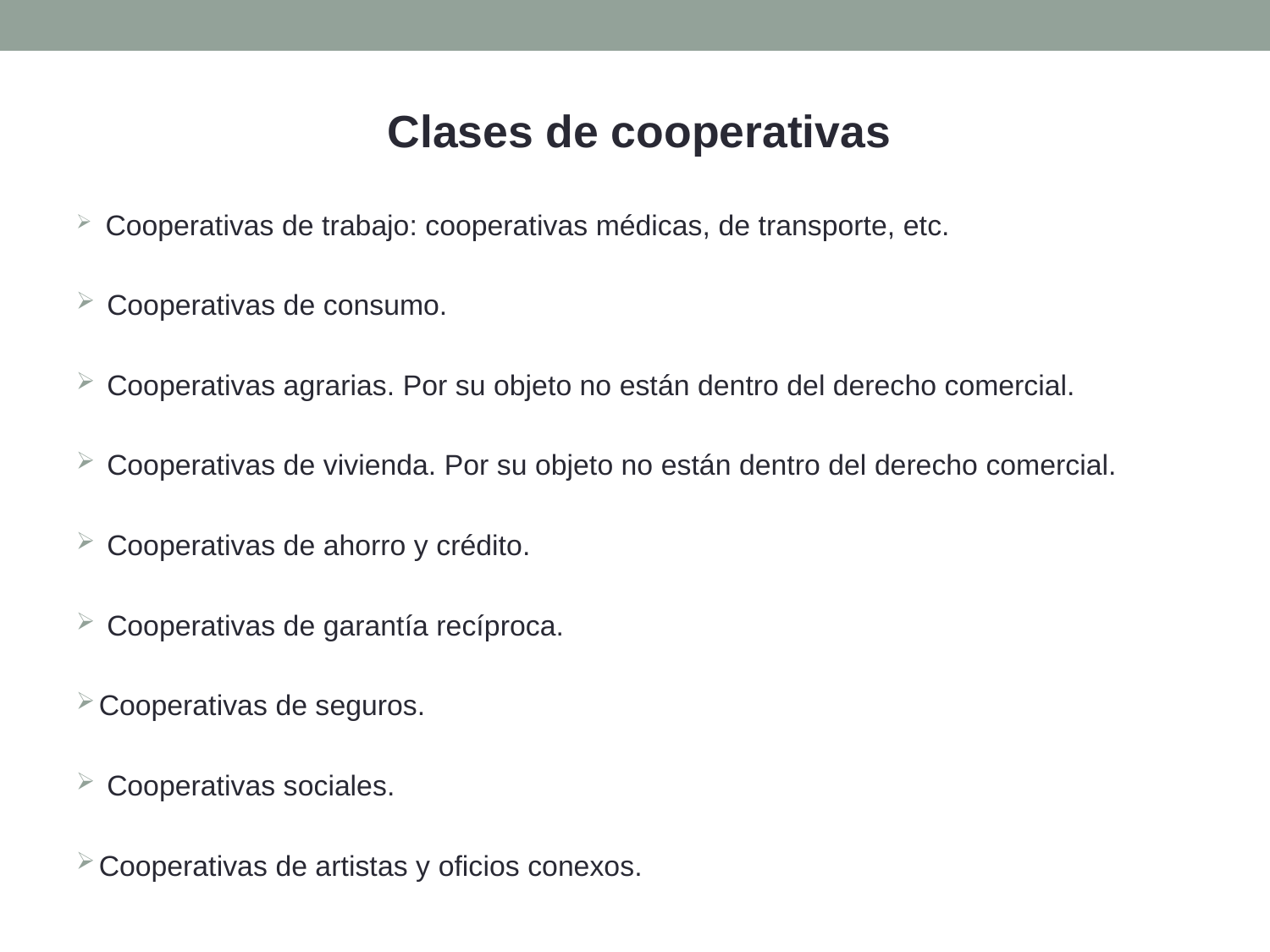

Clases de cooperativas

 Cooperativas de trabajo: cooperativas médicas, de transporte, etc.

 Cooperativas de consumo.

 Cooperativas agrarias. Por su objeto no están dentro del derecho comercial.

 Cooperativas de vivienda. Por su objeto no están dentro del derecho comercial.

 Cooperativas de ahorro y crédito.

 Cooperativas de garantía recíproca.

Cooperativas de seguros.

 Cooperativas sociales.

Cooperativas de artistas y oficios conexos.